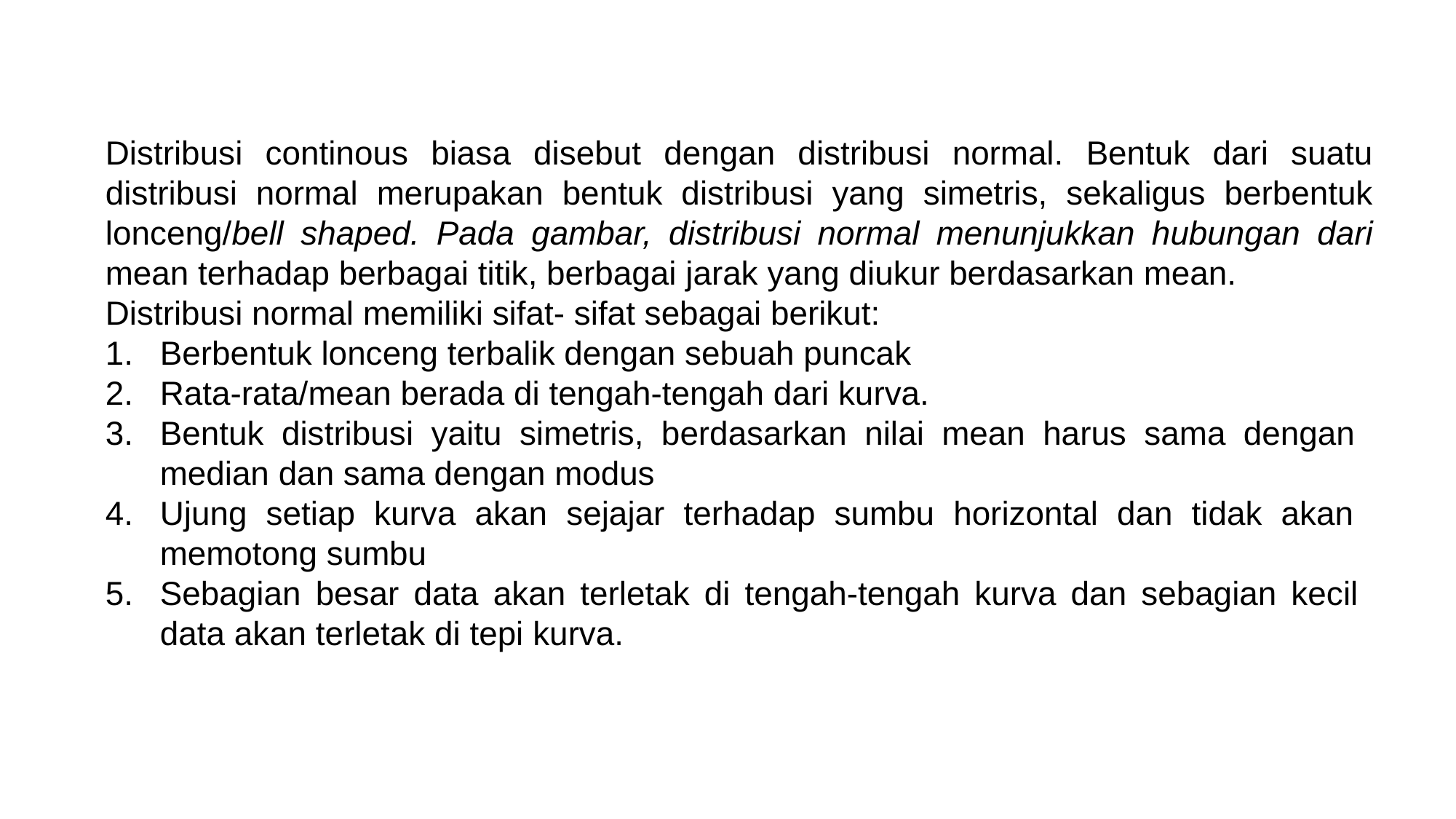

Distribusi continous biasa disebut dengan distribusi normal. Bentuk dari suatu distribusi normal merupakan bentuk distribusi yang simetris, sekaligus berbentuk lonceng/bell shaped. Pada gambar, distribusi normal menunjukkan hubungan dari mean terhadap berbagai titik, berbagai jarak yang diukur berdasarkan mean.
Distribusi normal memiliki sifat- sifat sebagai berikut:
Berbentuk lonceng terbalik dengan sebuah puncak
Rata-rata/mean berada di tengah-tengah dari kurva.
Bentuk distribusi yaitu simetris, berdasarkan nilai mean harus sama dengan  median dan sama dengan modus
Ujung setiap kurva akan sejajar terhadap sumbu horizontal dan tidak akan  memotong sumbu
Sebagian besar data akan terletak di tengah-tengah kurva dan sebagian kecil  data akan terletak di tepi kurva.